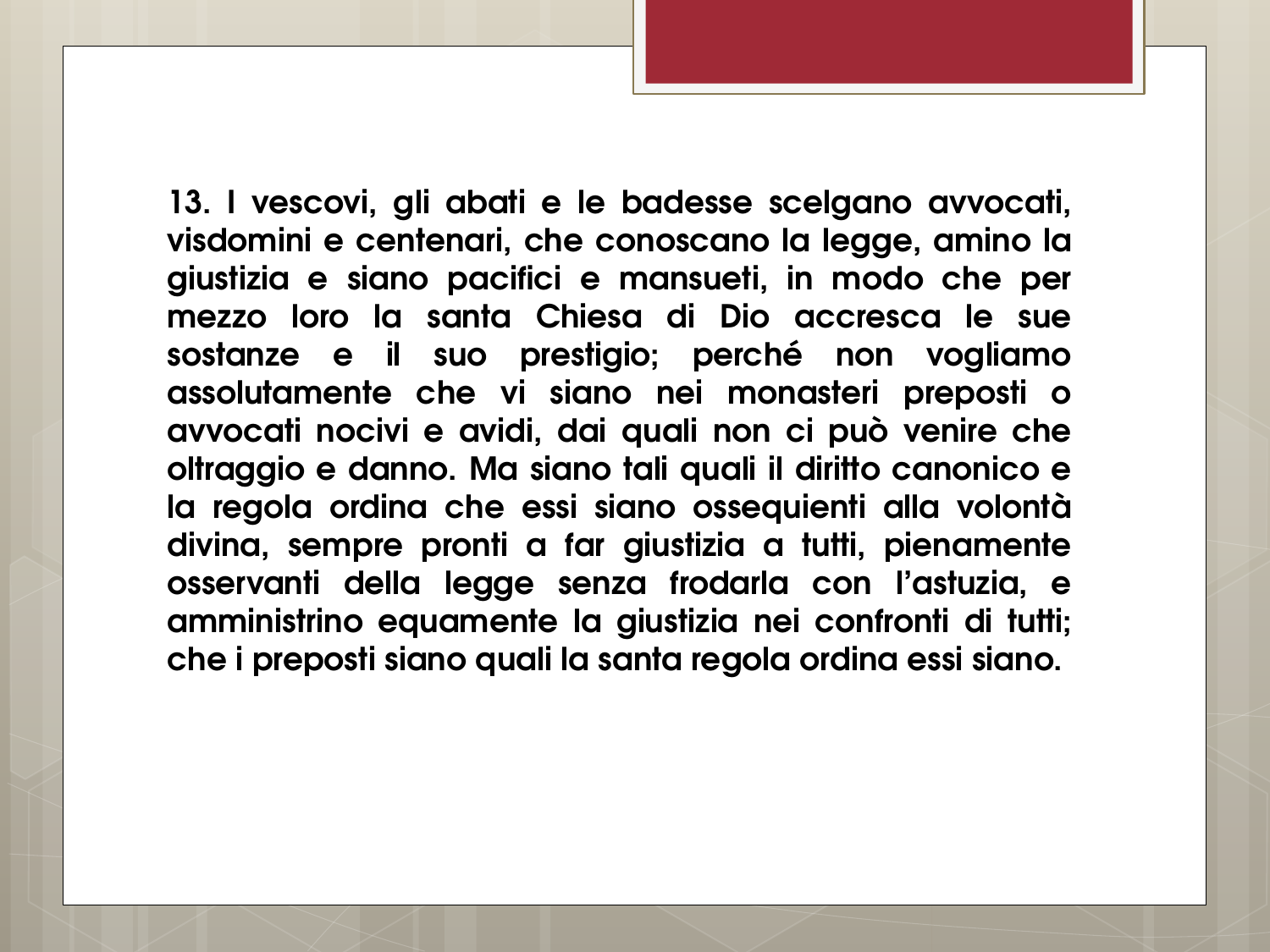

13. I vescovi, gli abati e le badesse scelgano avvocati, visdomini e centenari, che conoscano la legge, amino la giustizia e siano pacifici e mansueti, in modo che per mezzo loro la santa Chiesa di Dio accresca le sue sostanze e il suo prestigio; perché non vogliamo assolutamente che vi siano nei monasteri preposti o avvocati nocivi e avidi, dai quali non ci può venire che oltraggio e danno. Ma siano tali quali il diritto canonico e la regola ordina che essi siano ossequienti alla volontà divina, sempre pronti a far giustizia a tutti, pienamente osservanti della legge senza frodarla con l’astuzia, e amministrino equamente la giustizia nei confronti di tutti; che i preposti siano quali la santa regola ordina essi siano.